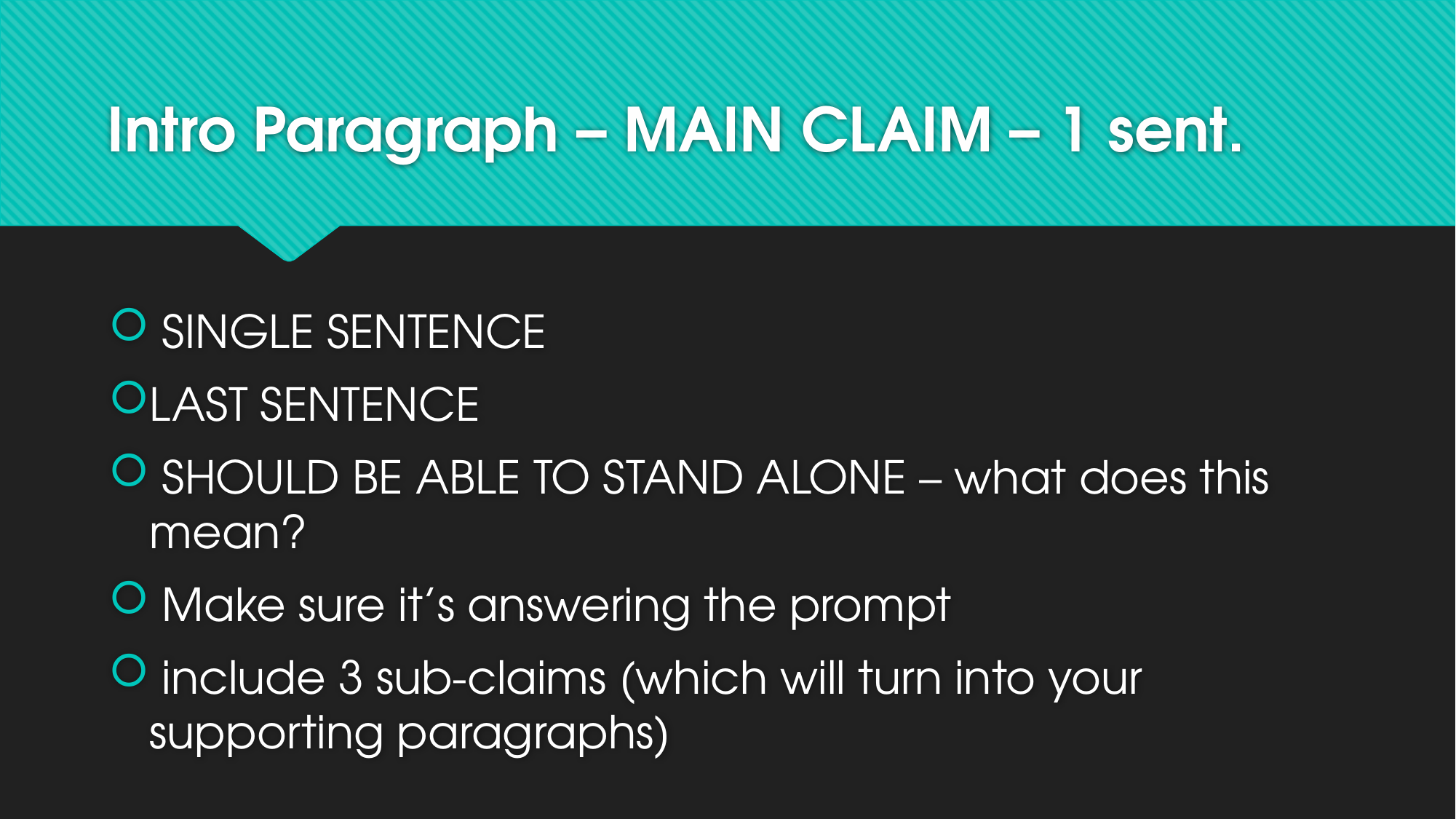

# Intro Paragraph – MAIN CLAIM – 1 sent.
 SINGLE SENTENCE
LAST SENTENCE
 SHOULD BE ABLE TO STAND ALONE – what does this mean?
 Make sure it’s answering the prompt
 include 3 sub-claims (which will turn into your supporting paragraphs)